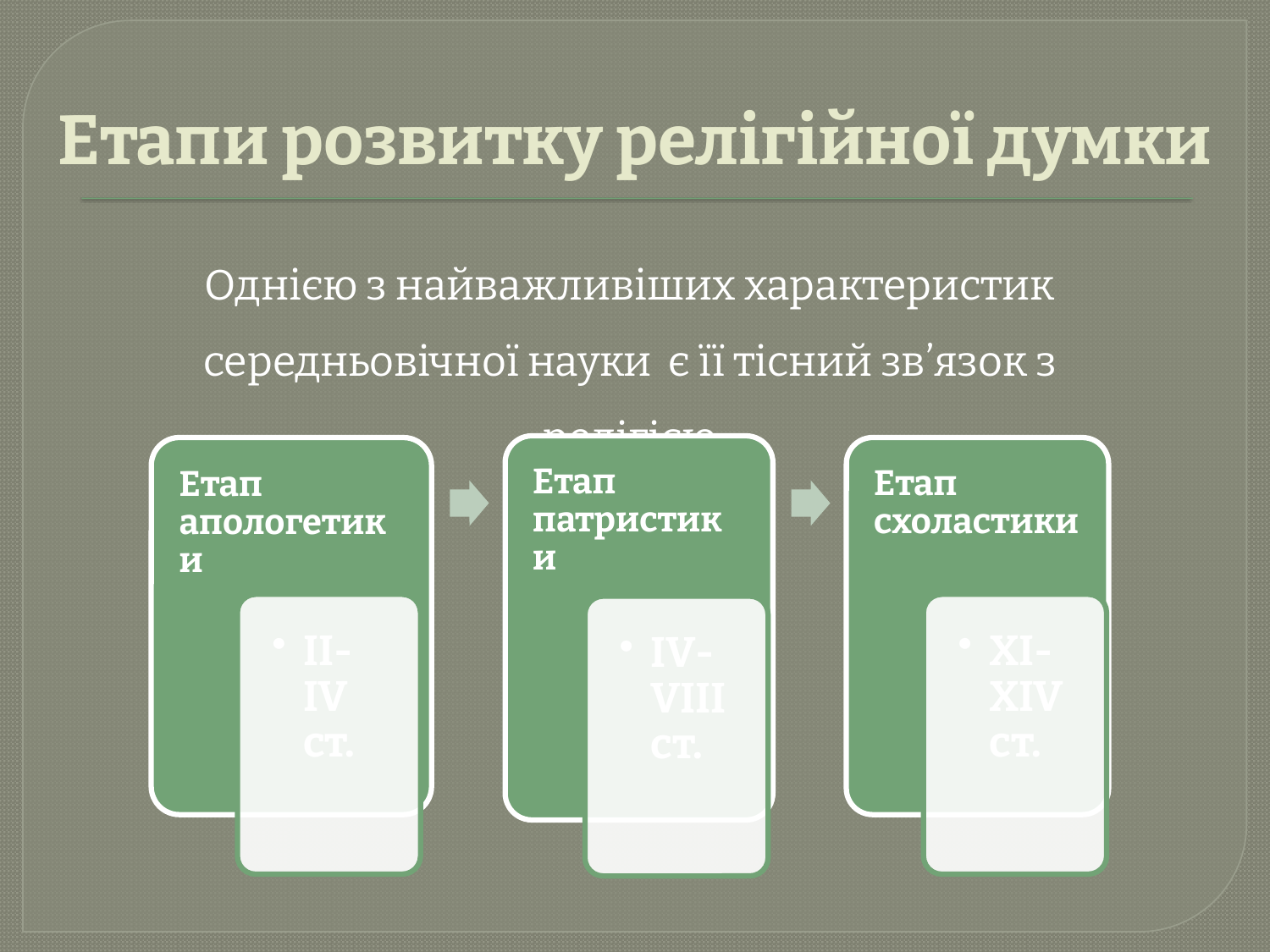

# Етапи розвитку релігійної думки
Однією з найважливіших характеристик середньовічної науки  є її тісний зв’язок з релігією

Етап апологетики
II-IV ст.

Етап патристики
IV- VIII ст.

Етап схоластики
XI-XIV ст.